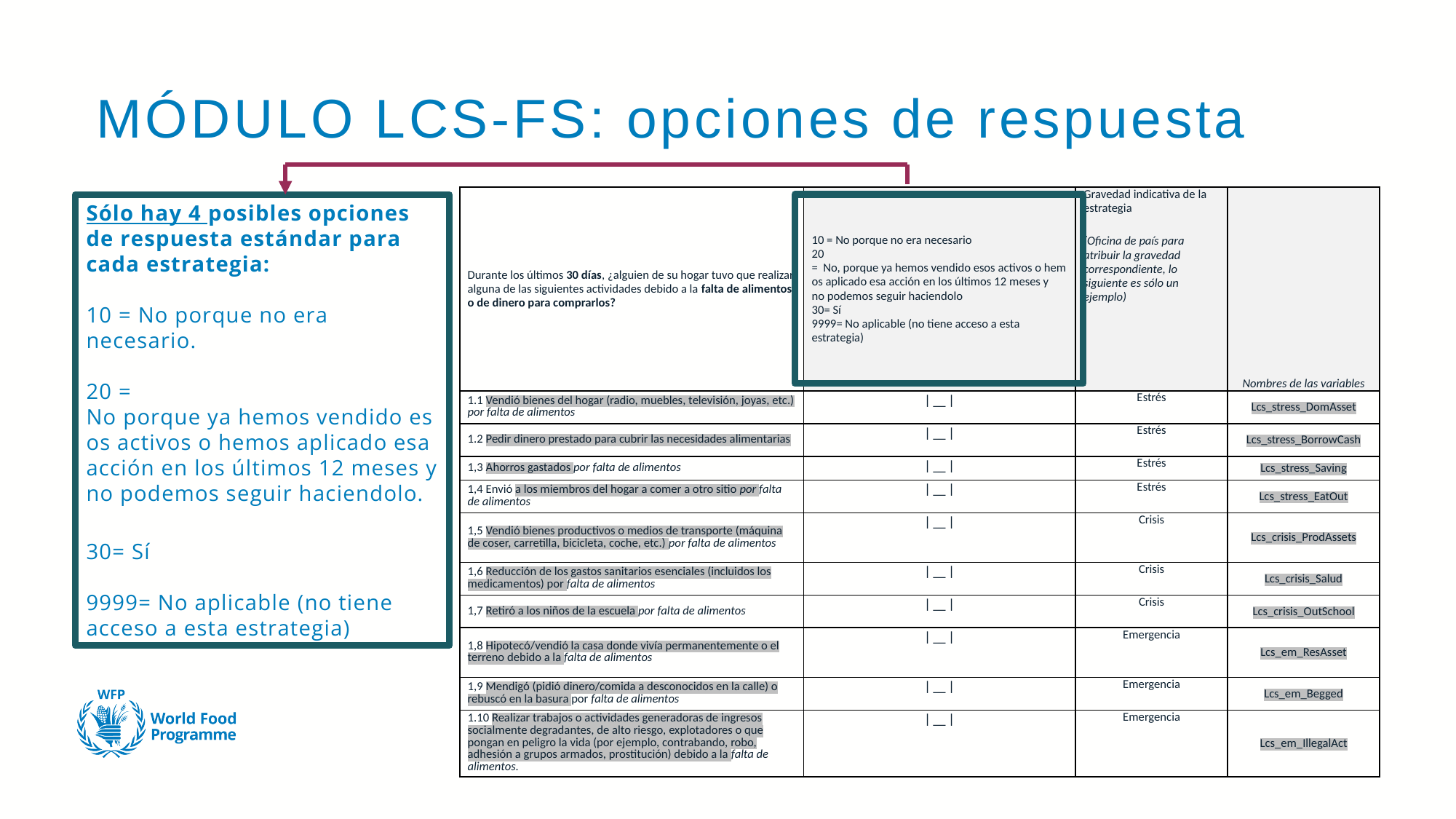

# MÓDULO LCS-FS: opciones de respuesta
| Durante los últimos 30 días, ¿alguien de su hogar tuvo que realizar alguna de las siguientes actividades debido a la falta de alimentos o de dinero para comprarlos? | 10 = No porque no era necesario 20 =  No, porque ya hemos vendido esos activos o hemos aplicado esa acción en los últimos 12 meses y no podemos seguir haciendolo 30= Sí 9999= No aplicable (no tiene acceso a esta estrategia) | Gravedad indicativa de la estrategia (Oficina de país para atribuir la gravedad correspondiente, lo siguiente es sólo un ejemplo) | Nombres de las variables |
| --- | --- | --- | --- |
| 1.1 Vendió bienes del hogar (radio, muebles, televisión, joyas, etc.) por falta de alimentos | | \_\_ | | Estrés | Lcs\_stress\_DomAsset |
| 1.2 Pedir dinero prestado para cubrir las necesidades alimentarias | | \_\_ | | Estrés | Lcs\_stress\_BorrowCash |
| 1,3 Ahorros gastados por falta de alimentos | | \_\_ | | Estrés | Lcs\_stress\_Saving |
| 1,4 Envió a los miembros del hogar a comer a otro sitio por falta de alimentos | | \_\_ | | Estrés | Lcs\_stress\_EatOut |
| 1,5 Vendió bienes productivos o medios de transporte (máquina de coser, carretilla, bicicleta, coche, etc.) por falta de alimentos | | \_\_ | | Crisis | Lcs\_crisis\_ProdAssets |
| 1,6 Reducción de los gastos sanitarios esenciales (incluidos los medicamentos) por falta de alimentos | | \_\_ | | Crisis | Lcs\_crisis\_Salud |
| 1,7 Retiró a los niños de la escuela por falta de alimentos | | \_\_ | | Crisis | Lcs\_crisis\_OutSchool |
| 1,8 Hipotecó/vendió la casa donde vivía permanentemente o el terreno debido a la falta de alimentos | | \_\_ | | Emergencia | Lcs\_em\_ResAsset |
| 1,9 Mendigó (pidió dinero/comida a desconocidos en la calle) o rebuscó en la basura por falta de alimentos | | \_\_ | | Emergencia | Lcs\_em\_Begged |
| 1.10 Realizar trabajos o actividades generadoras de ingresos socialmente degradantes, de alto riesgo, explotadores o que pongan en peligro la vida (por ejemplo, contrabando, robo, adhesión a grupos armados, prostitución) debido a la falta de alimentos. | | \_\_ | | Emergencia | Lcs\_em\_IllegalAct |

Sólo hay 4 posibles opciones de respuesta estándar para cada estrategia:

10 = No porque no era necesario.

20 = No porque ya hemos vendido esos activos o hemos aplicado esa acción en los últimos 12 meses y no podemos seguir haciendolo.

30= Sí

9999= No aplicable (no tiene acceso a esta estrategia)